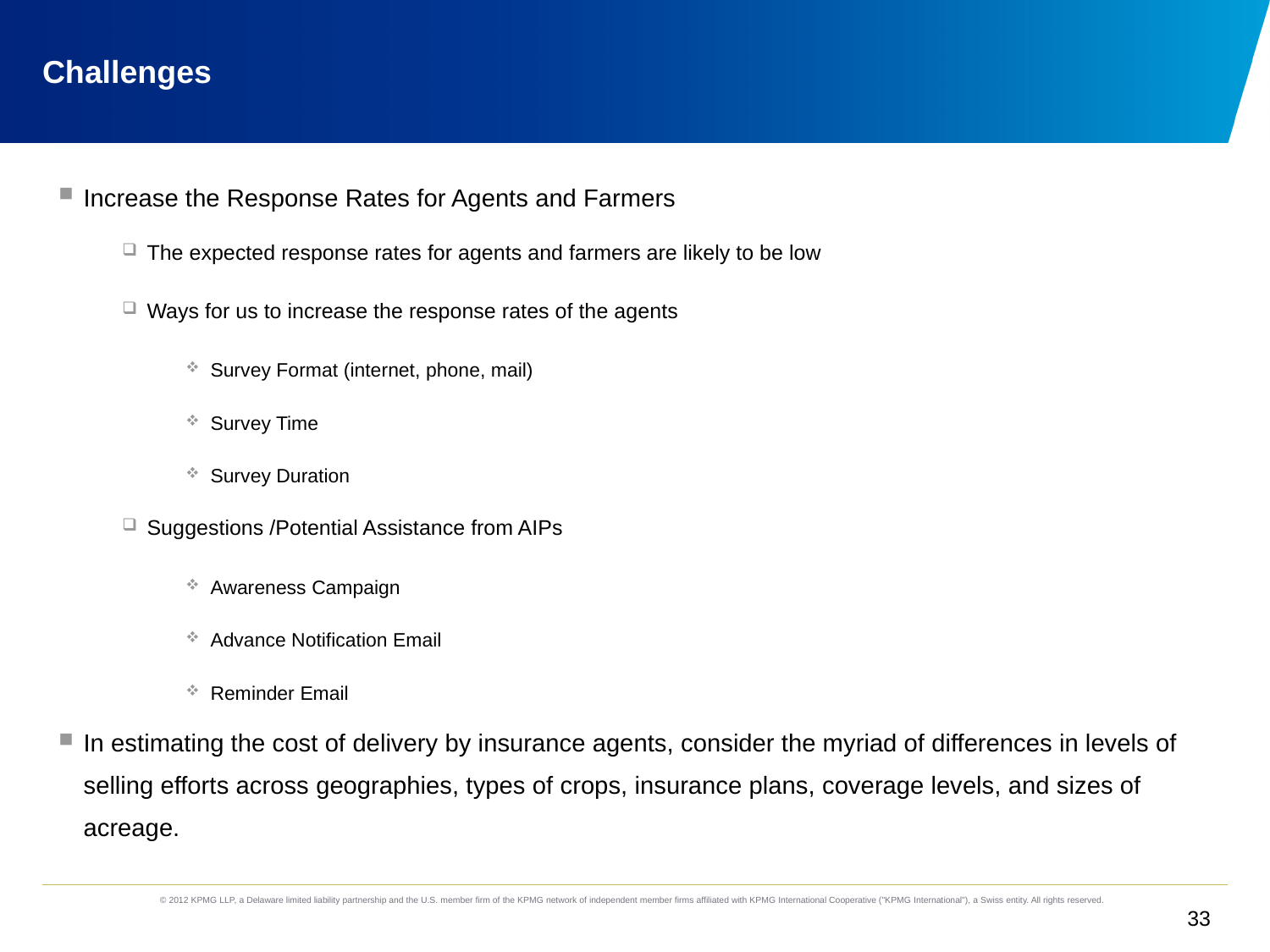

# Challenges
Increase the Response Rates for Agents and Farmers
The expected response rates for agents and farmers are likely to be low
Ways for us to increase the response rates of the agents
Survey Format (internet, phone, mail)
Survey Time
Survey Duration
Suggestions /Potential Assistance from AIPs
Awareness Campaign
Advance Notification Email
Reminder Email
In estimating the cost of delivery by insurance agents, consider the myriad of differences in levels of selling efforts across geographies, types of crops, insurance plans, coverage levels, and sizes of acreage.
33